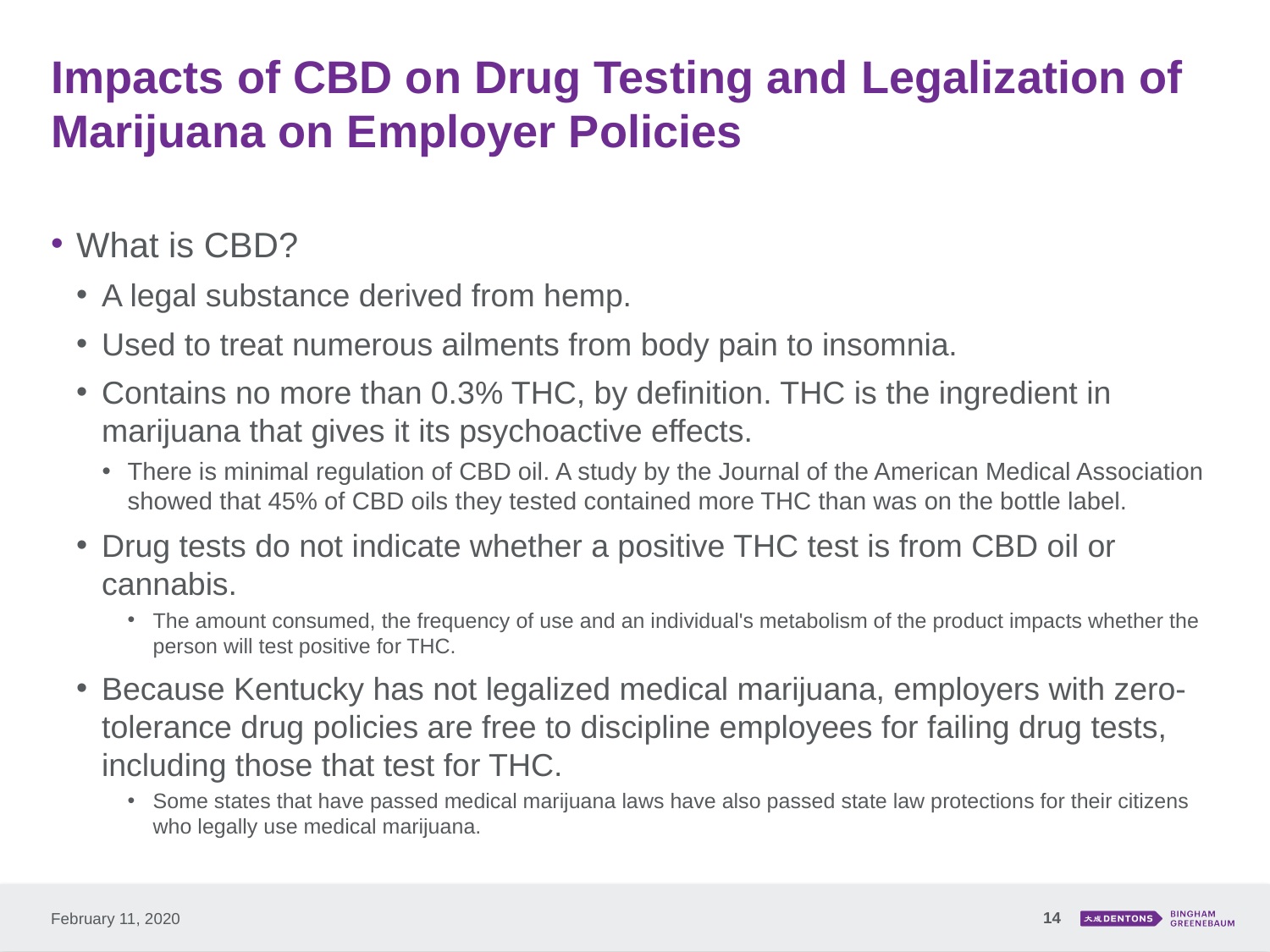

# Impacts of CBD on Drug Testing and Legalization of Marijuana on Employer Policies
What is CBD?
A legal substance derived from hemp.
Used to treat numerous ailments from body pain to insomnia.
Contains no more than 0.3% THC, by definition. THC is the ingredient in marijuana that gives it its psychoactive effects.
There is minimal regulation of CBD oil. A study by the Journal of the American Medical Association showed that 45% of CBD oils they tested contained more THC than was on the bottle label.
Drug tests do not indicate whether a positive THC test is from CBD oil or cannabis.
The amount consumed, the frequency of use and an individual's metabolism of the product impacts whether the person will test positive for THC.
Because Kentucky has not legalized medical marijuana, employers with zero-tolerance drug policies are free to discipline employees for failing drug tests, including those that test for THC.
Some states that have passed medical marijuana laws have also passed state law protections for their citizens who legally use medical marijuana.

14
February 11, 2020